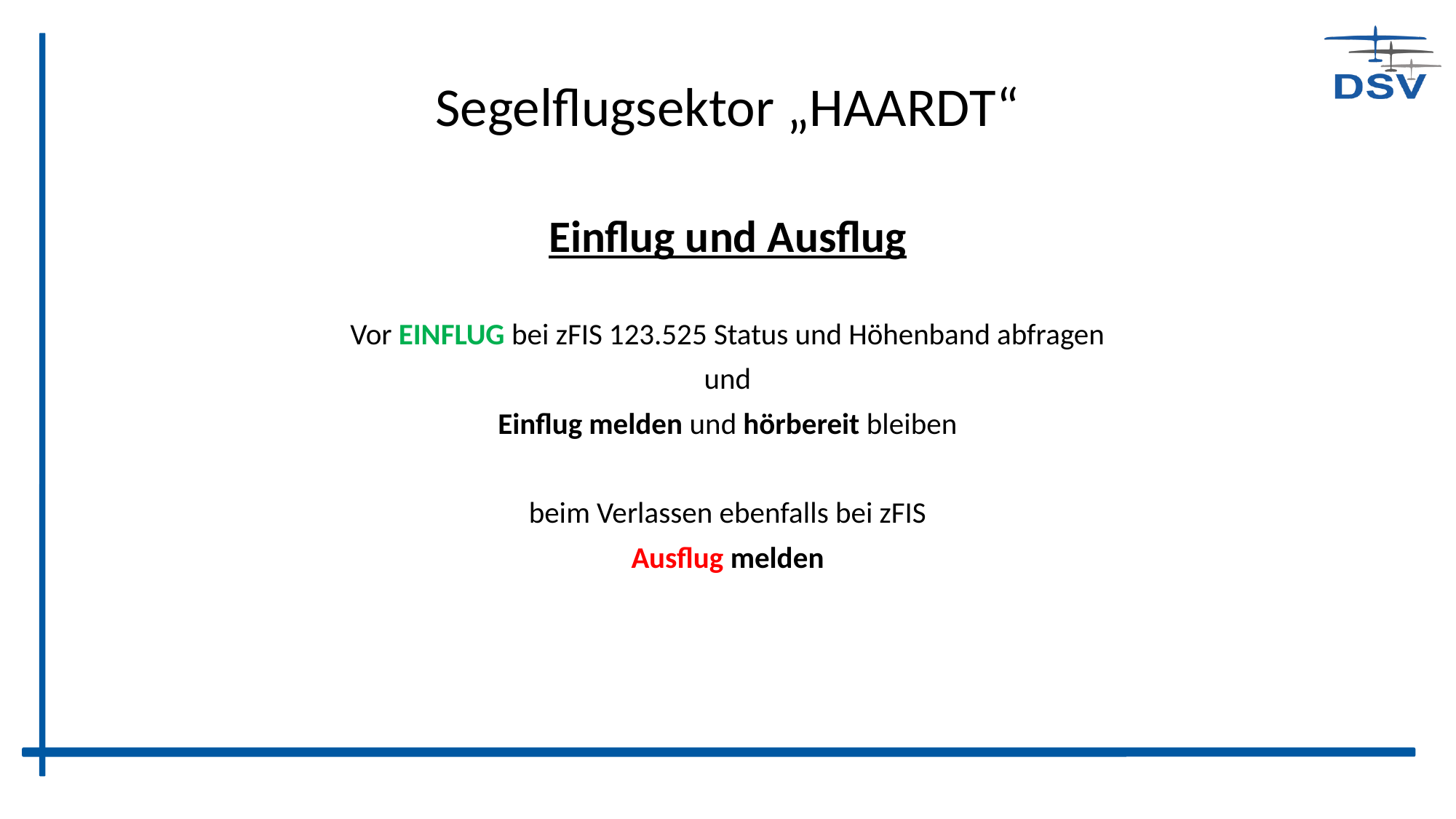

# Segelflugsektor „HAARDT“

Einflug und Ausflug

Vor EINFLUG bei zFIS 123.525 Status und Höhenband abfragen
und
Einflug melden und hörbereit bleiben

beim Verlassen ebenfalls bei zFIS
Ausflug melden